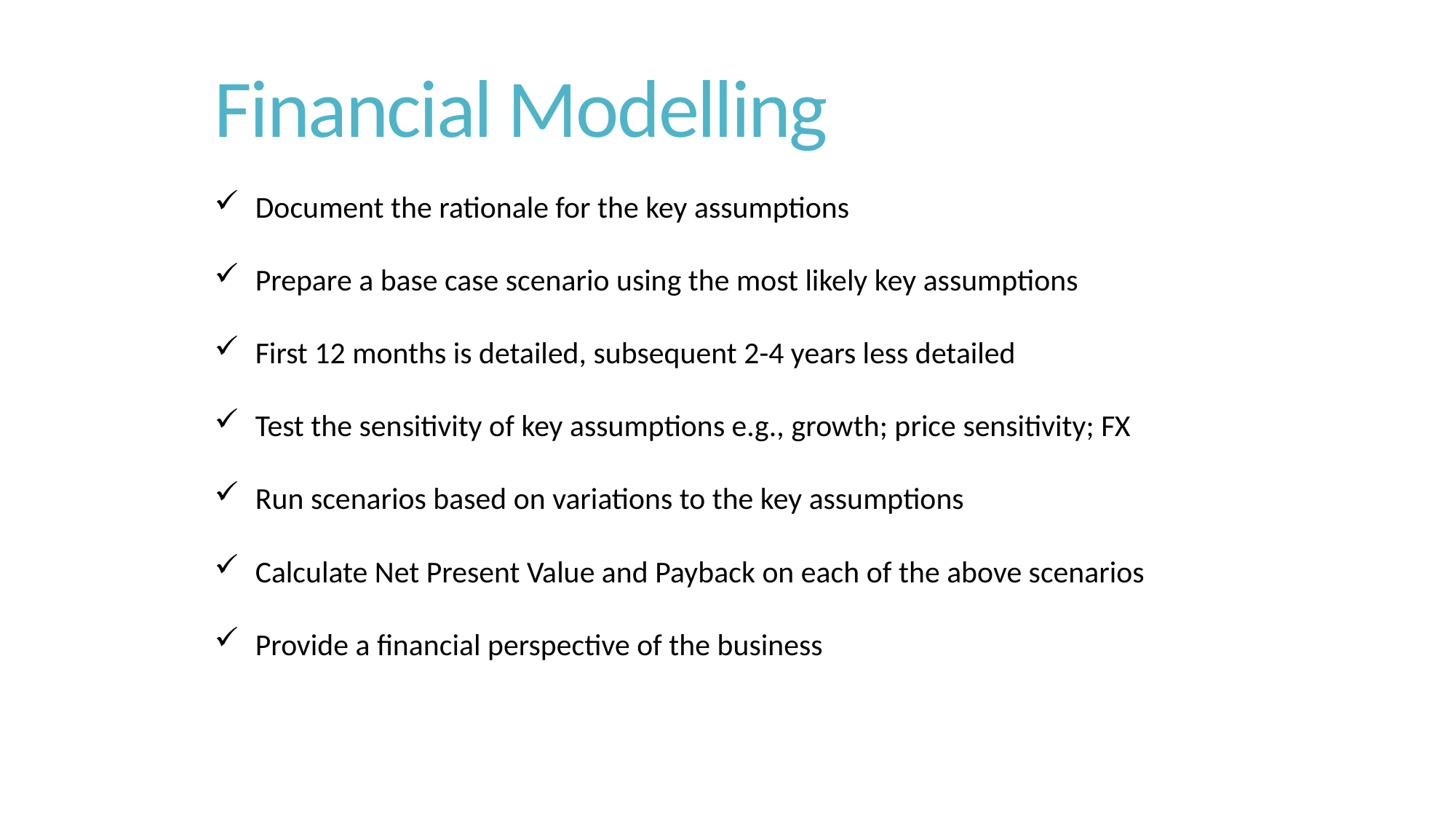

# Financial Modelling
Document the rationale for the key assumptions
Prepare a base case scenario using the most likely key assumptions
First 12 months is detailed, subsequent 2-4 years less detailed
Test the sensitivity of key assumptions e.g., growth; price sensitivity; FX
Run scenarios based on variations to the key assumptions
Calculate Net Present Value and Payback on each of the above scenarios
Provide a financial perspective of the business